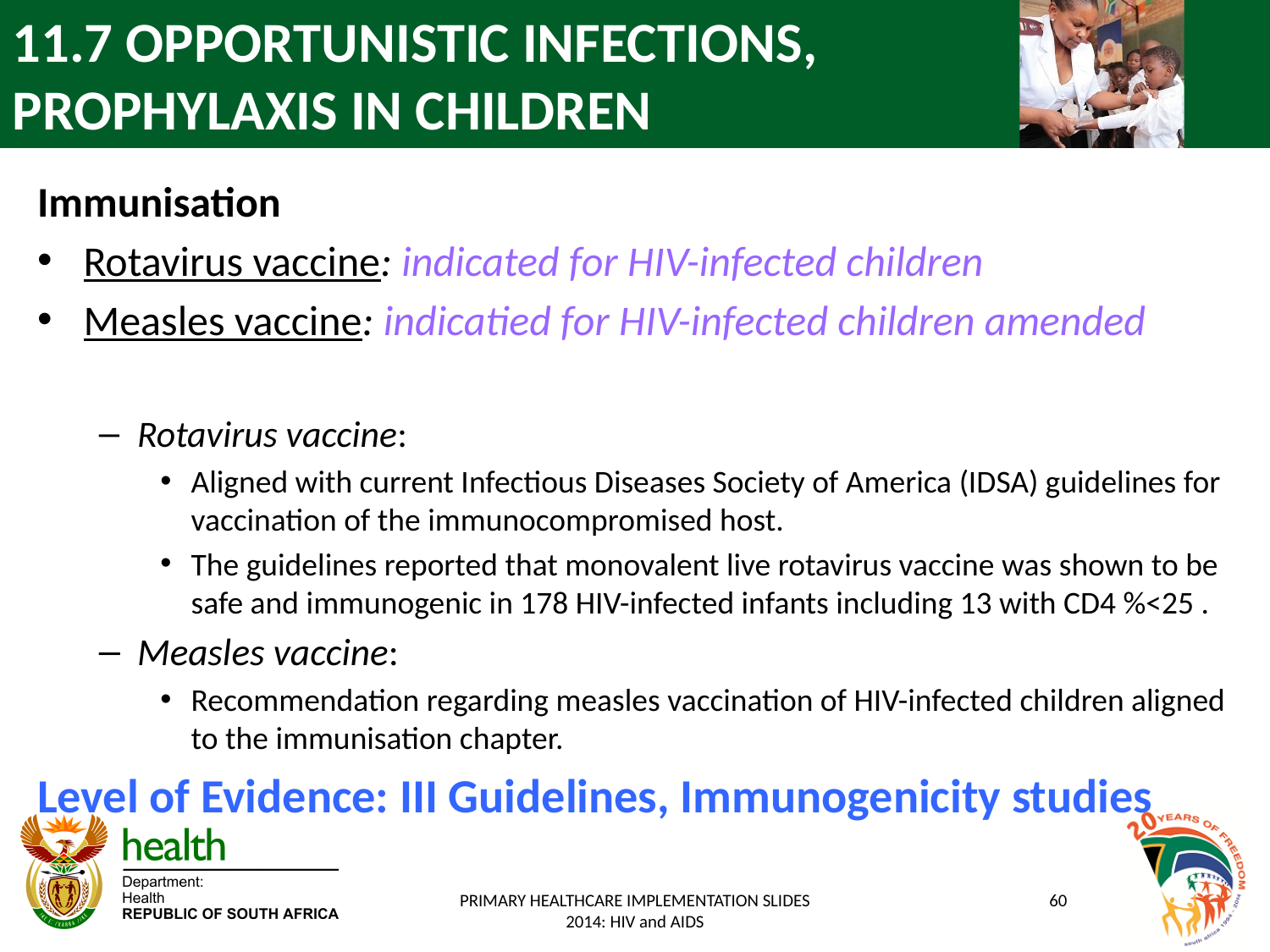

# 11.7 OPPORTUNISTIC INFECTIONS, PROPHYLAXIS IN CHILDREN
Immunisation
Rotavirus vaccine: indicated for HIV-infected children
Measles vaccine: indicatied for HIV-infected children amended

Rotavirus vaccine:
Aligned with current Infectious Diseases Society of America (IDSA) guidelines for vaccination of the immunocompromised host.
The guidelines reported that monovalent live rotavirus vaccine was shown to be safe and immunogenic in 178 HIV-infected infants including 13 with CD4 %<25 .
Measles vaccine:
Recommendation regarding measles vaccination of HIV-infected children aligned to the immunisation chapter.
Level of Evidence: III Guidelines, Immunogenicity studies

PRIMARY HEALTHCARE IMPLEMENTATION SLIDES 2014: HIV and AIDS
60